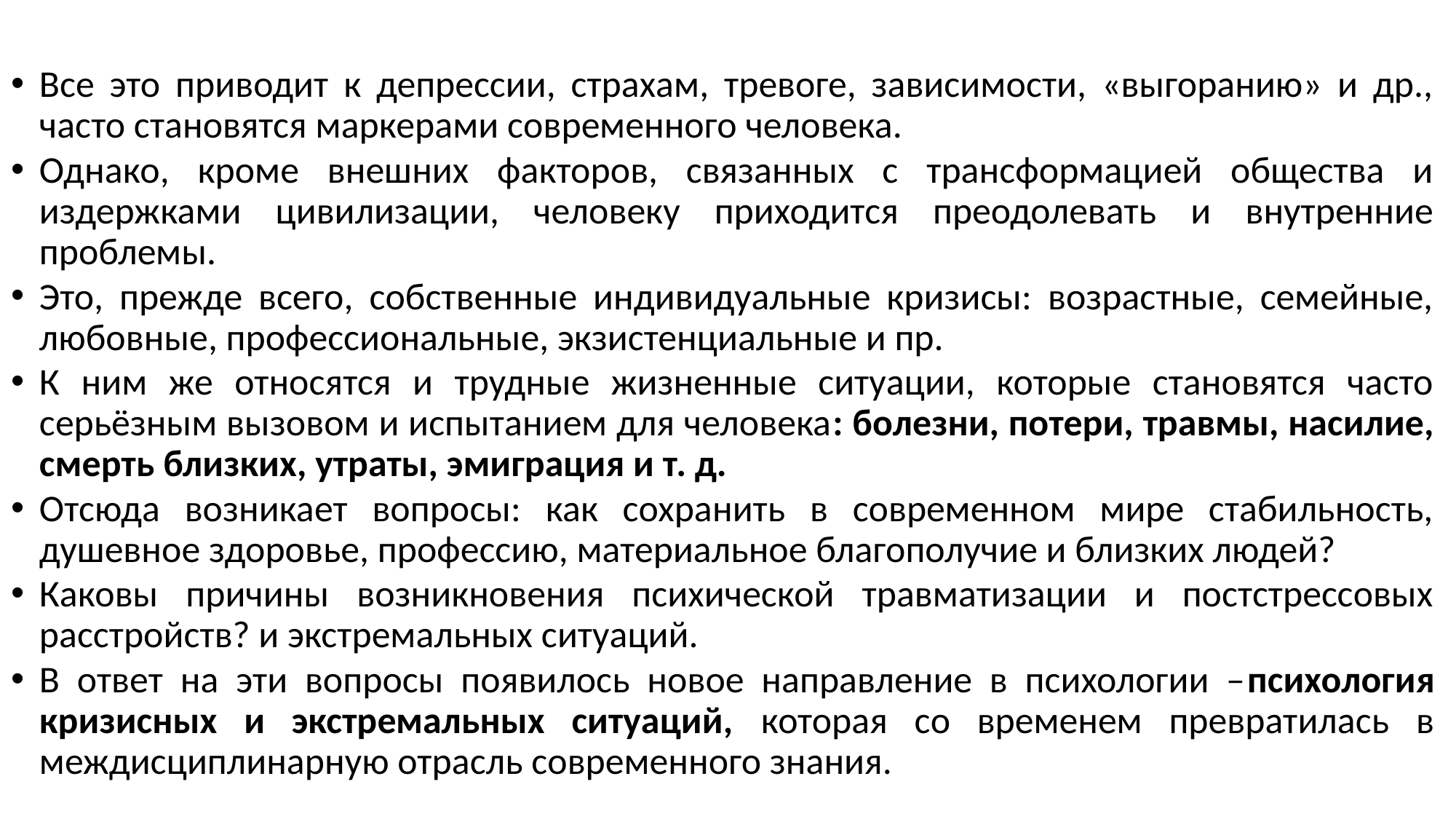

Все это приводит к депрессии, страхам, тревоге, зависимости, «выгоранию» и др., часто становятся маркерами современного человека.
Однако, кроме внешних факторов, связанных с трансформацией общества и издержками цивилизации, человеку приходится преодолевать и внутренние проблемы.
Это, прежде всего, собственные индивидуальные кризисы: возрастные, семейные, любовные, профессиональные, экзистенциальные и пр.
К ним же относятся и трудные жизненные ситуации, которые становятся часто серьёзным вызовом и испытанием для человека: болезни, потери, травмы, насилие, смерть близких, утраты, эмиграция и т. д.
Отсюда возникает вопросы: как сохранить в современном мире стабильность, душевное здоровье, профессию, материальное благополучие и близких людей?
Каковы причины возникновения психической травматизации и постстрессовых расстройств? и экстремальных ситуаций.
В ответ на эти вопросы появилось новое направление в психологии –психология кризисных и экстремальных ситуаций, которая со временем превратилась в междисциплинарную отрасль современного знания.